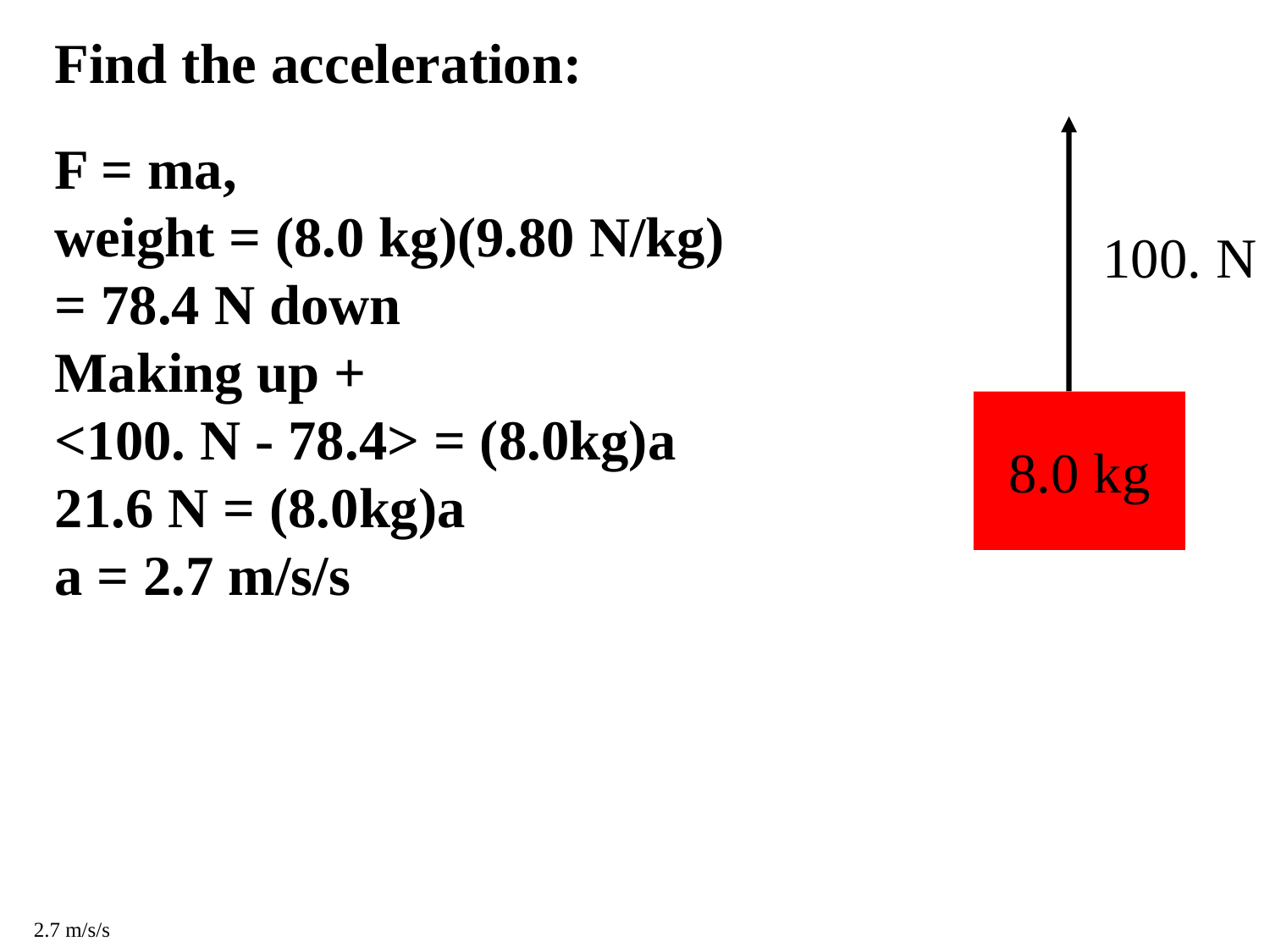

Find the acceleration:

F = ma,
weight = (8.0 kg)(9.80 N/kg)
= 78.4 N down
Making up +
<100. N - 78.4> = (8.0kg)a
21.6 N = (8.0kg)a
a = 2.7 m/s/s
100. N
8.0 kg
2.7 m/s/s